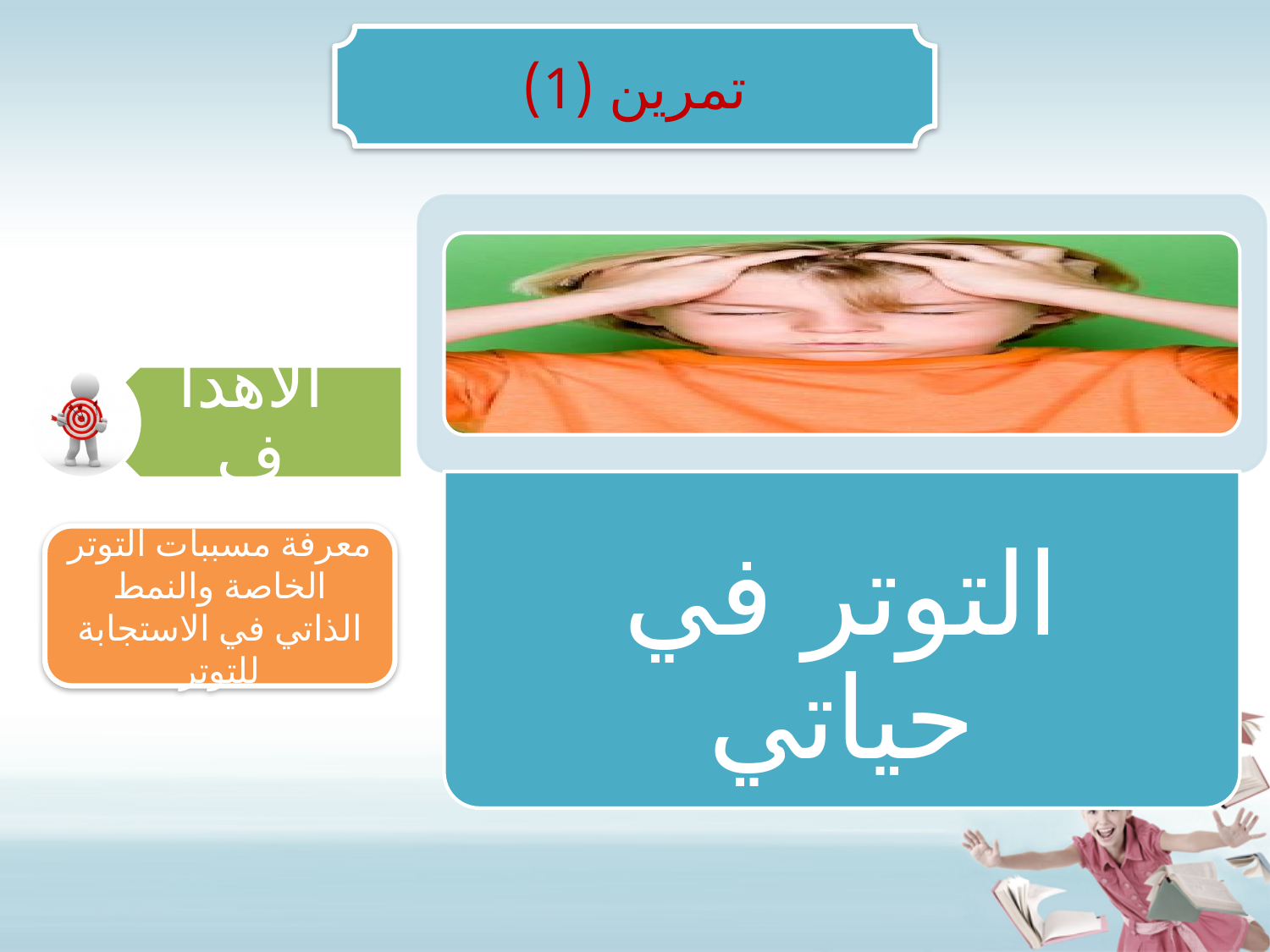

تمرين (1)
التوتر في حياتي
الاهداف
معرفة مسببات التوتر الخاصة والنمط الذاتي في الاستجابة للتوتر